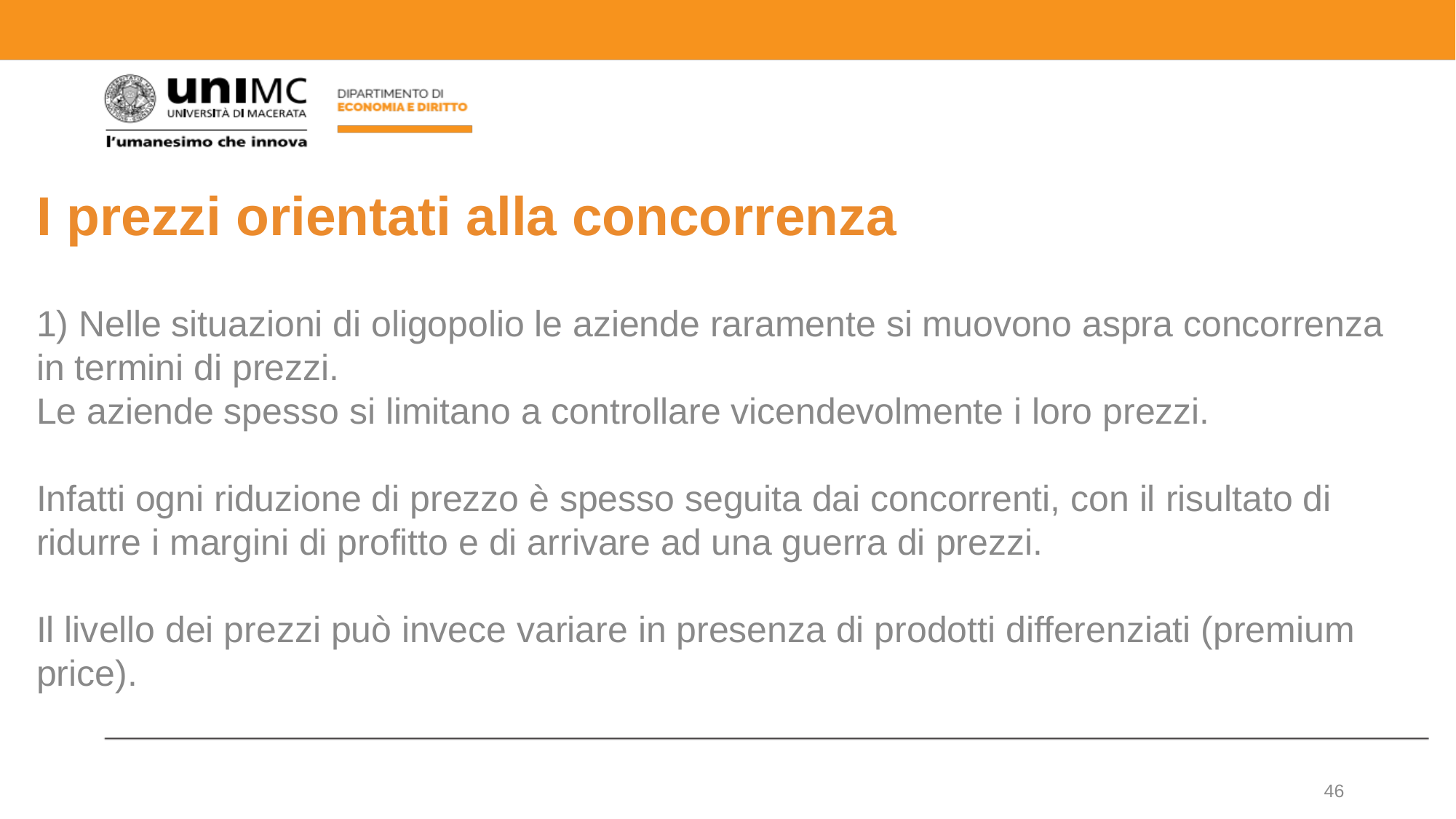

I prezzi orientati alla concorrenza
1) Nelle situazioni di oligopolio le aziende raramente si muovono aspra concorrenza in termini di prezzi.
Le aziende spesso si limitano a controllare vicendevolmente i loro prezzi.

Infatti ogni riduzione di prezzo è spesso seguita dai concorrenti, con il risultato di ridurre i margini di profitto e di arrivare ad una guerra di prezzi.

Il livello dei prezzi può invece variare in presenza di prodotti differenziati (premium price).
46